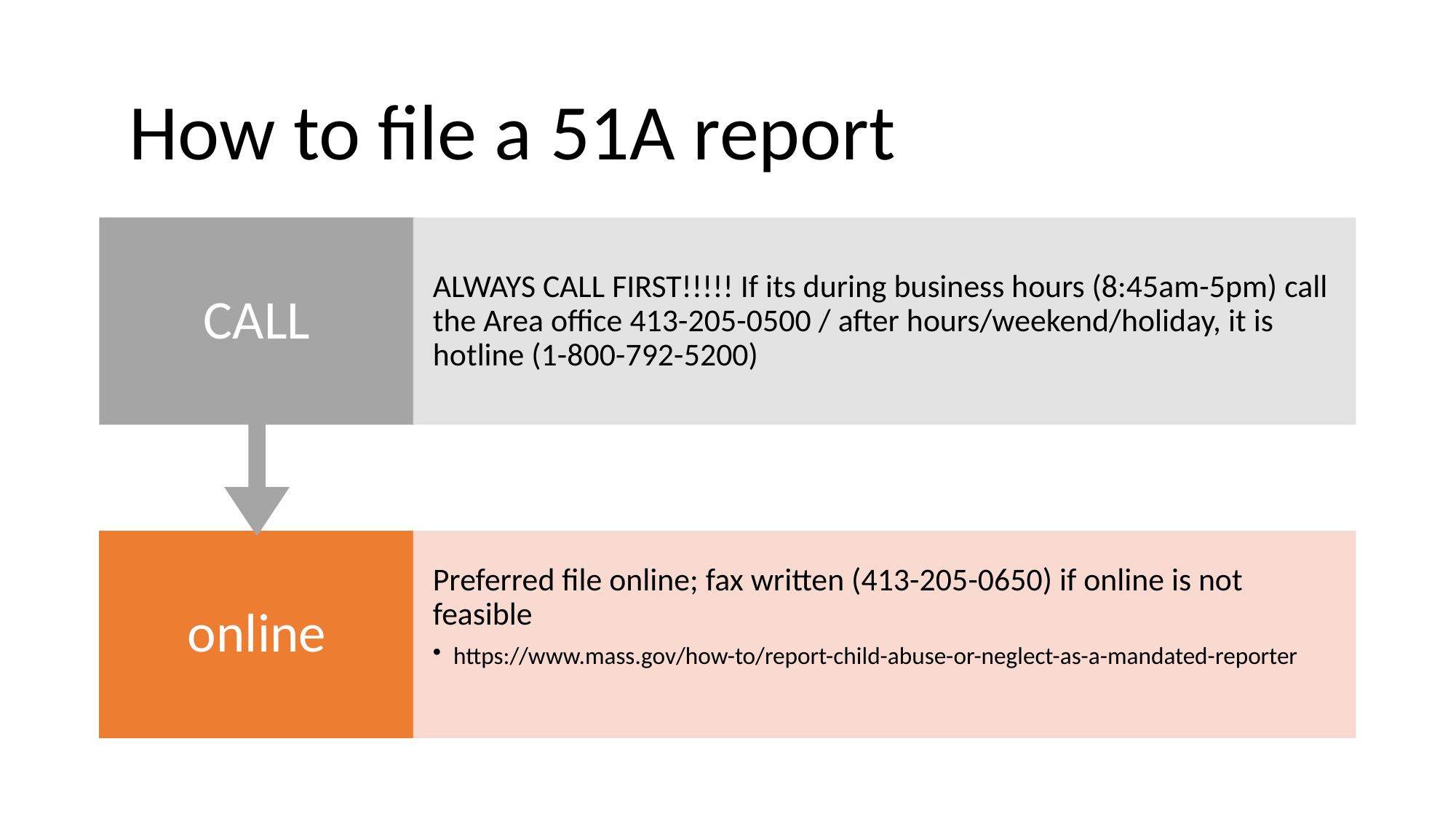

# How to file a 51A report
online
Preferred file online; fax written (413-205-0650) if online is not feasible
https://www.mass.gov/how-to/report-child-abuse-or-neglect-as-a-mandated-reporter
CALL
ALWAYS CALL FIRST!!!!! If its during business hours (8:45am-5pm) call the Area office 413-205-0500 / after hours/weekend/holiday, it is hotline (1-800-792-5200)